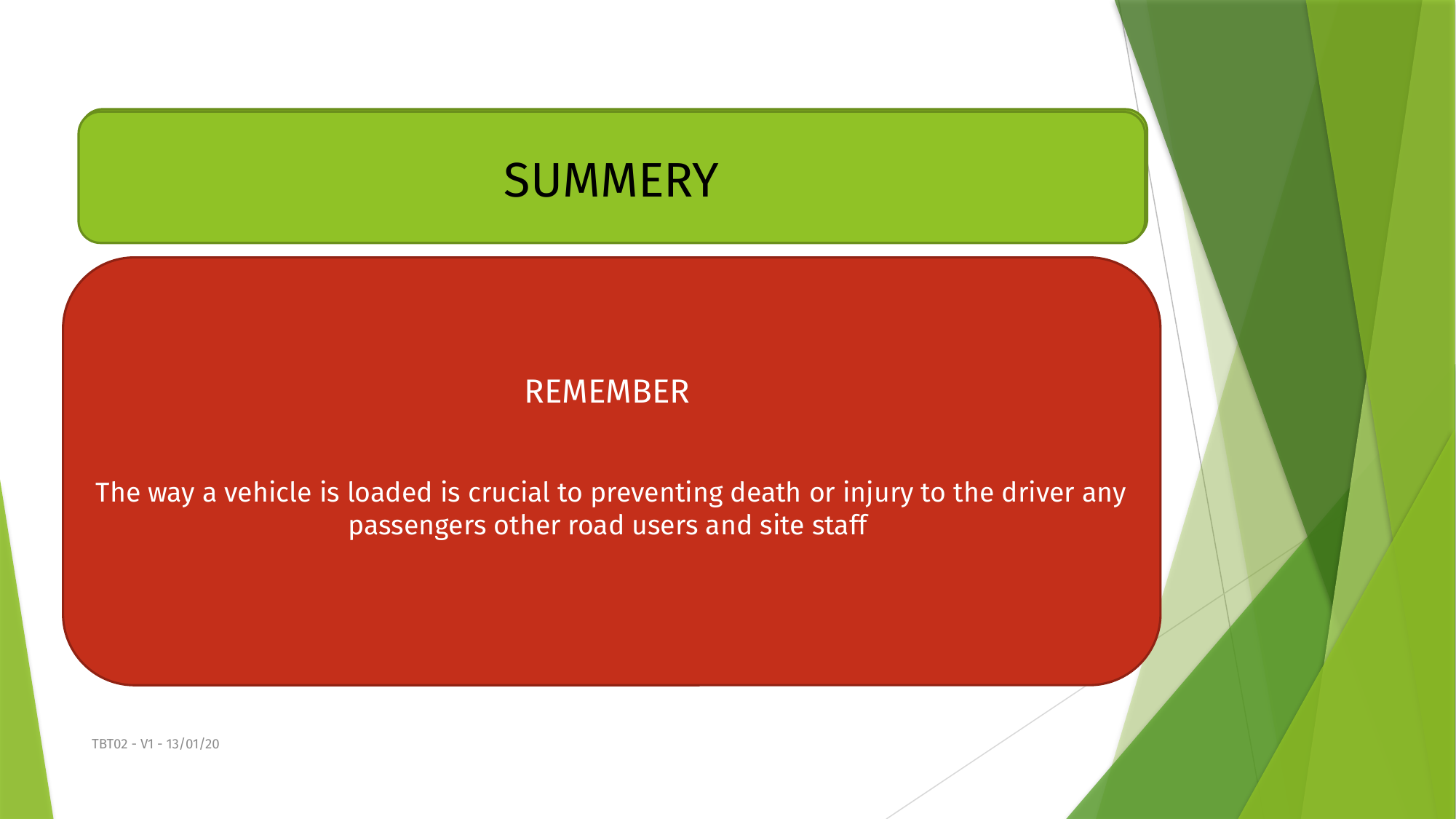

SUMMERY
REMEMBER

The way a vehicle is loaded is crucial to preventing death or injury to the driver any passengers other road users and site staff

TBT02 - V1 - 13/01/20